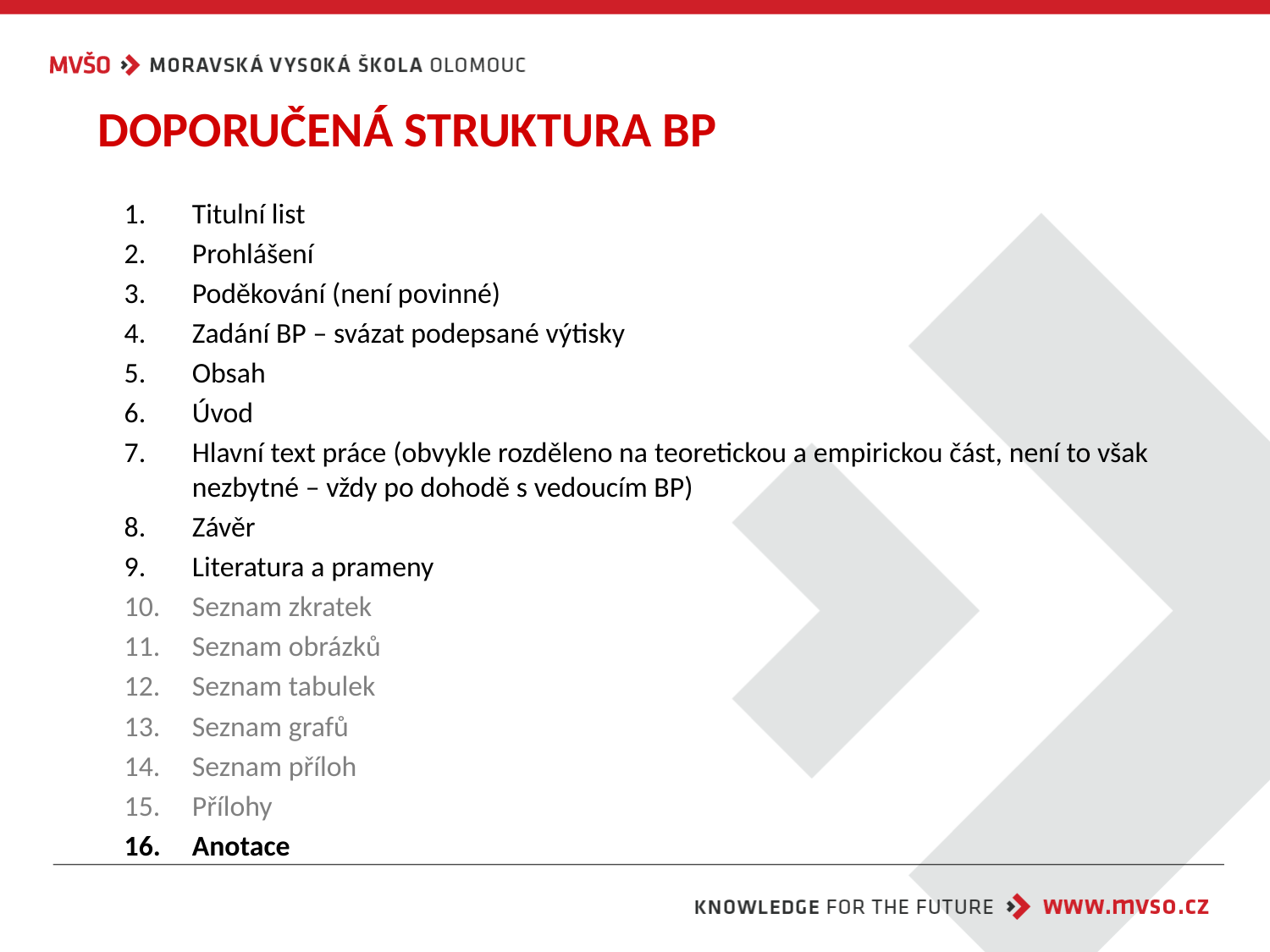

DOPORUČENÁ STRUKTURA BP
Titulní list
Prohlášení
Poděkování (není povinné)
Zadání BP – svázat podepsané výtisky
Obsah
Úvod
Hlavní text práce (obvykle rozděleno na teoretickou a empirickou část, není to však nezbytné – vždy po dohodě s vedoucím BP)
Závěr
Literatura a prameny
Seznam zkratek
Seznam obrázků
Seznam tabulek
Seznam grafů
Seznam příloh
Přílohy
Anotace